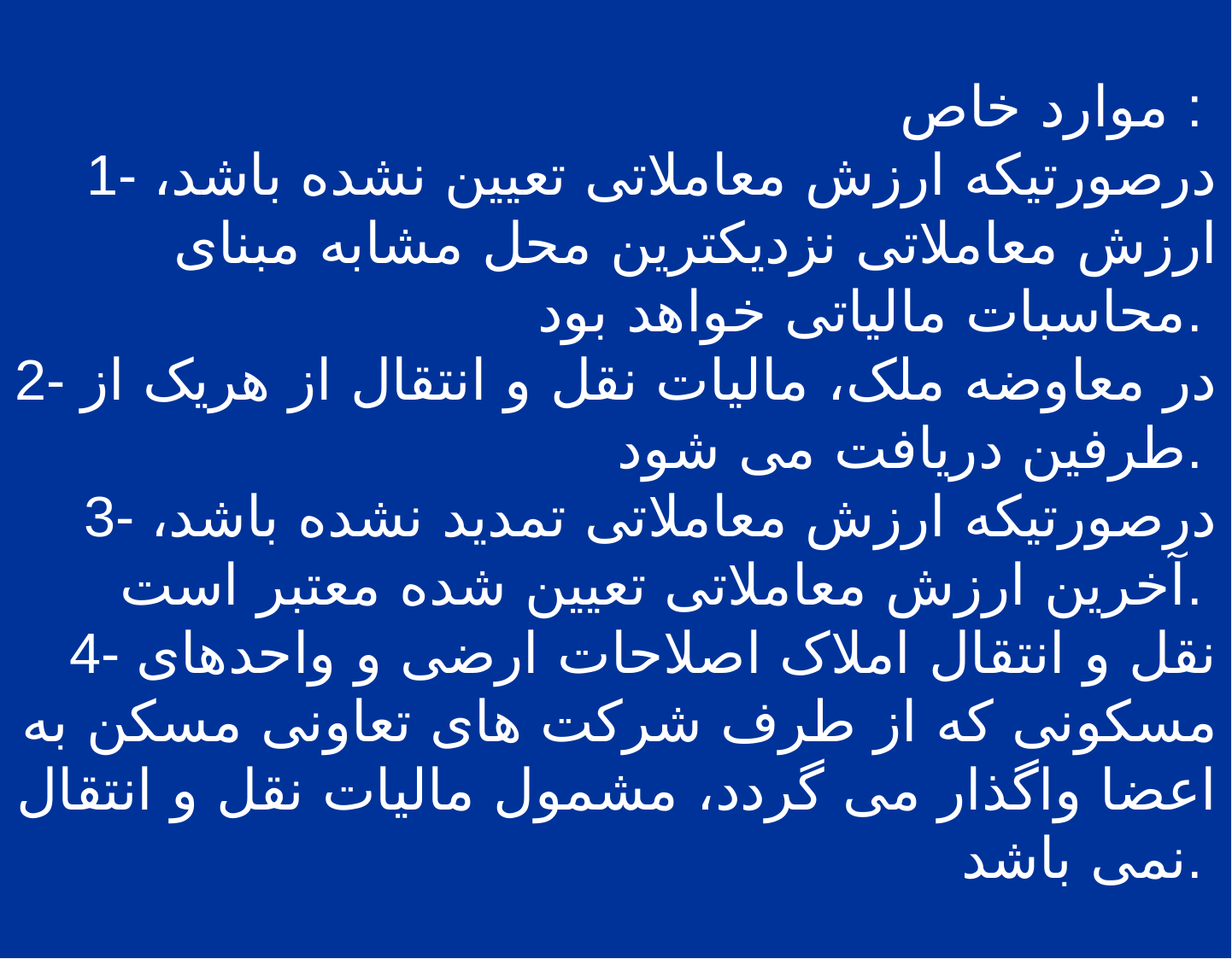

موارد خاص :
1- درصورتیکه ارزش معاملاتی تعیین نشده باشد، ارزش معاملاتی نزدیکترین محل مشابه مبنای محاسبات مالیاتی خواهد بود.
2- در معاوضه ملک، مالیات نقل و انتقال از هریک از طرفین دریافت می شود.
3- درصورتیکه ارزش معاملاتی تمدید نشده باشد، آخرین ارزش معاملاتی تعیین شده معتبر است.
4- نقل و انتقال املاک اصلاحات ارضی و واحدهای مسکونی که از طرف شرکت های تعاونی مسکن به اعضا واگذار می گردد، مشمول مالیات نقل و انتقال نمی باشد.